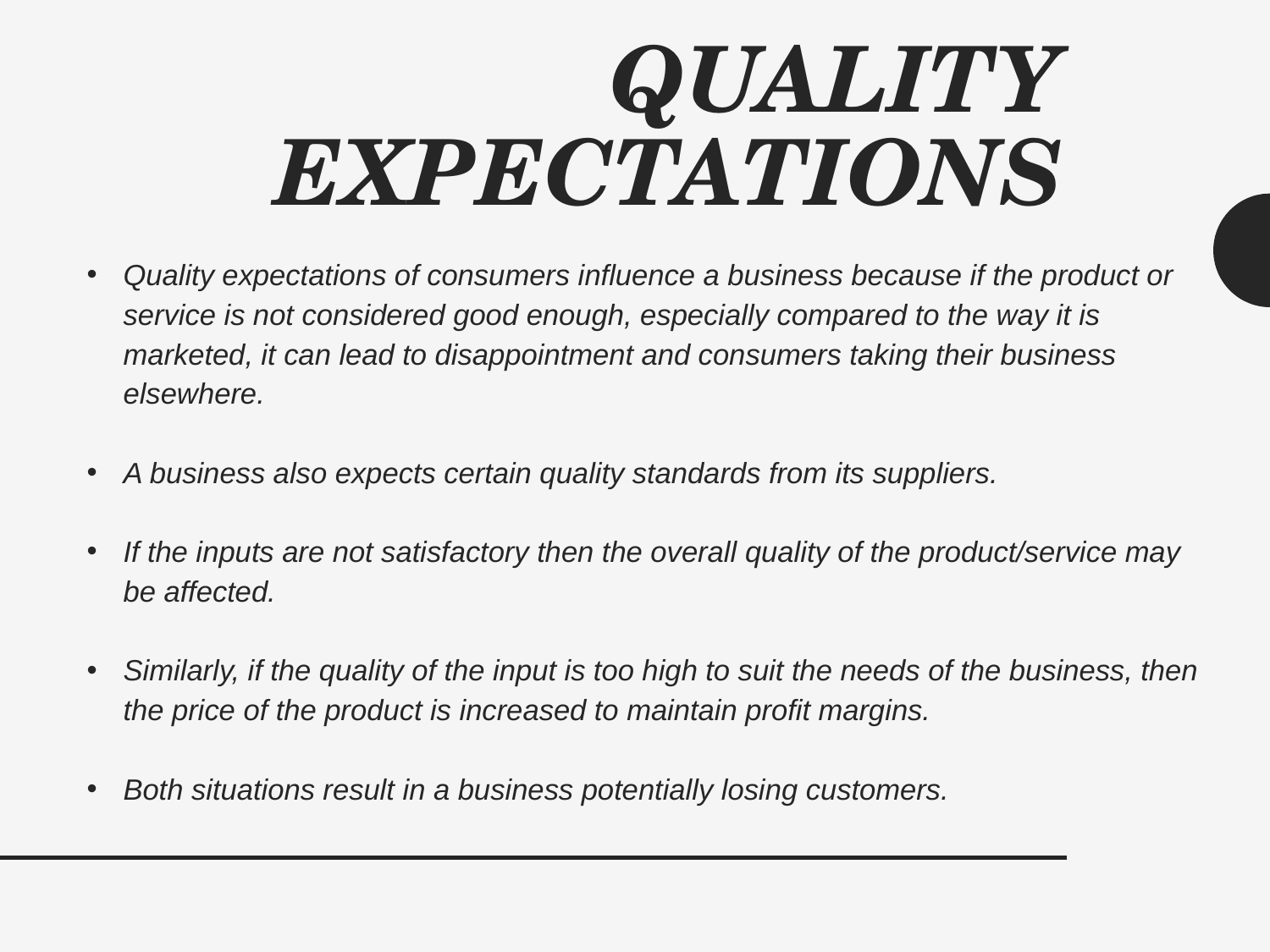

# Quality Expectations
Quality expectations of consumers influence a business because if the product or service is not considered good enough, especially compared to the way it is marketed, it can lead to disappointment and consumers taking their business elsewhere.

A business also expects certain quality standards from its suppliers.

If the inputs are not satisfactory then the overall quality of the product/service may be affected.

Similarly, if the quality of the input is too high to suit the needs of the business, then the price of the product is increased to maintain profit margins.

Both situations result in a business potentially losing customers.